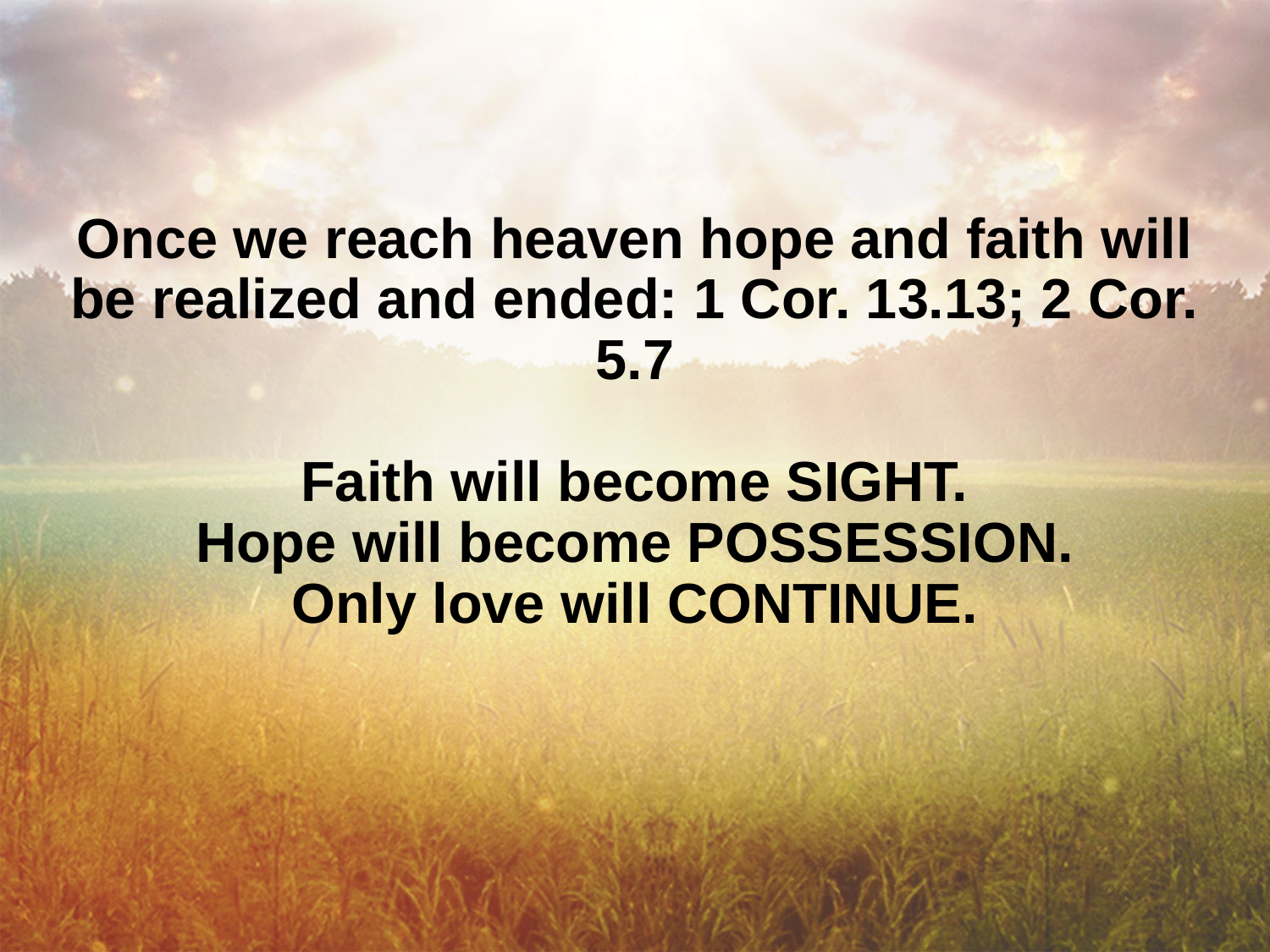

Once we reach heaven hope and faith will be realized and ended: 1 Cor. 13.13; 2 Cor. 5.7

Faith will become SIGHT.
Hope will become POSSESSION.
Only love will CONTINUE.